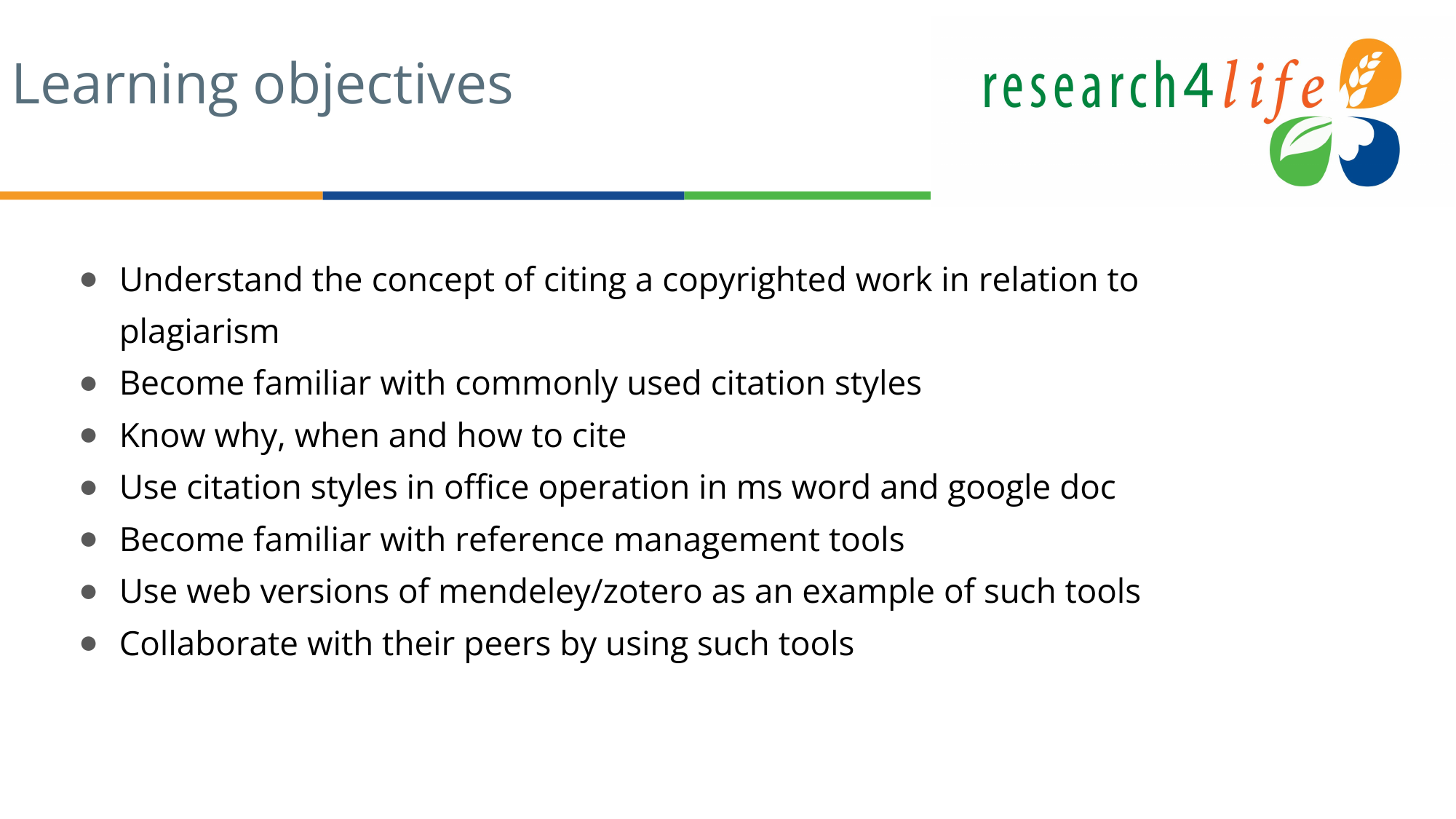

# Learning objectives
Understand the concept of citing a copyrighted work in relation to plagiarism
Become familiar with commonly used citation styles
Know why, when and how to cite
Use citation styles in office operation in ms word and google doc
Become familiar with reference management tools
Use web versions of mendeley/zotero as an example of such tools
Collaborate with their peers by using such tools